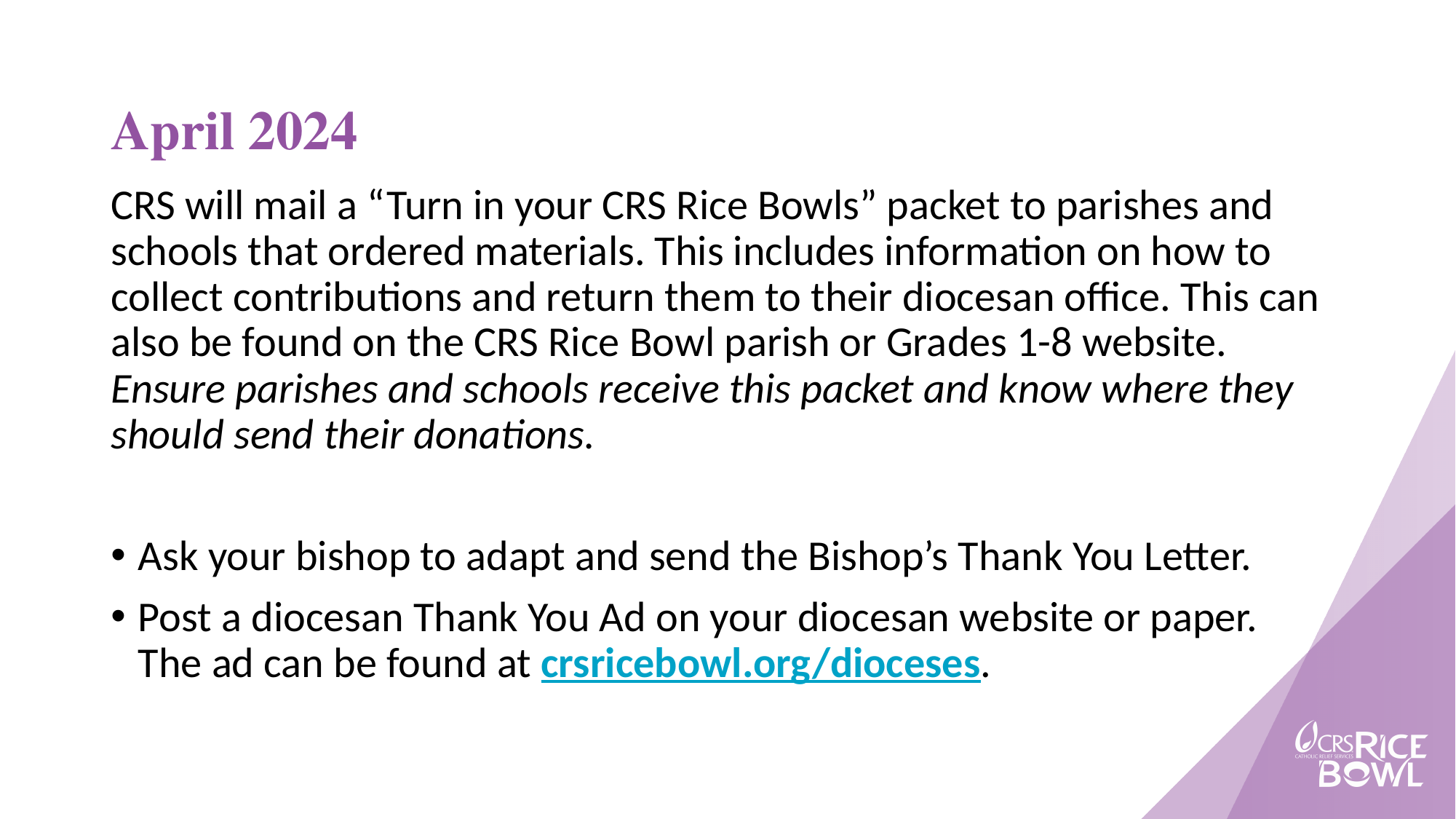

# April 2024
CRS will mail a “Turn in your CRS Rice Bowls” packet to parishes and schools that ordered materials. This includes information on how to collect contributions and return them to their diocesan office. This can also be found on the CRS Rice Bowl parish or Grades 1-8 website. Ensure parishes and schools receive this packet and know where they should send their donations.

Ask your bishop to adapt and send the Bishop’s Thank You Letter.
Post a diocesan Thank You Ad on your diocesan website or paper.
The ad can be found at crsricebowl.org/dioceses.